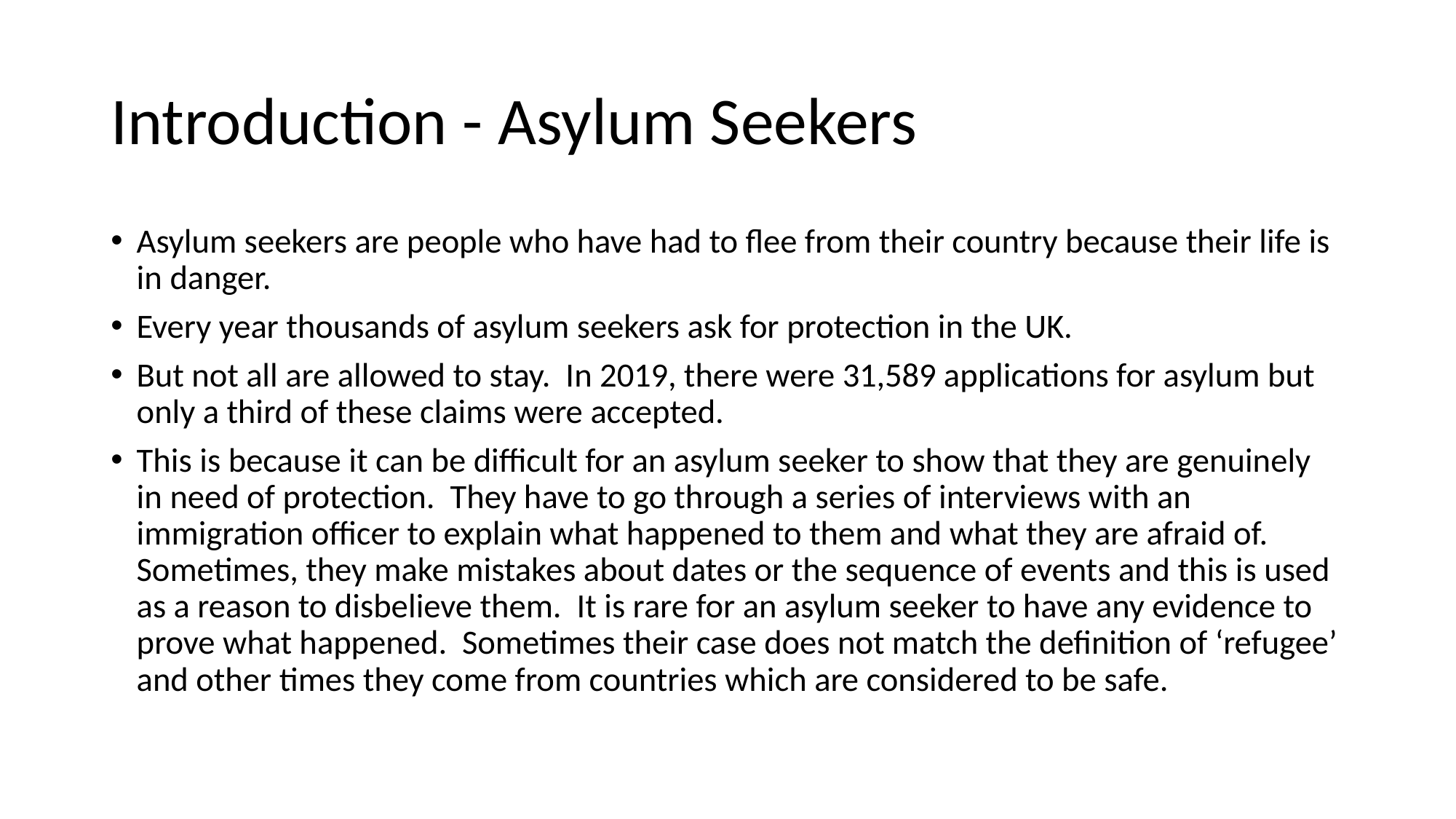

# Introduction - Asylum Seekers
Asylum seekers are people who have had to flee from their country because their life is in danger.
Every year thousands of asylum seekers ask for protection in the UK.
But not all are allowed to stay.  In 2019, there were 31,589 applications for asylum but only a third of these claims were accepted.
This is because it can be difficult for an asylum seeker to show that they are genuinely in need of protection.  They have to go through a series of interviews with an immigration officer to explain what happened to them and what they are afraid of.  Sometimes, they make mistakes about dates or the sequence of events and this is used as a reason to disbelieve them.  It is rare for an asylum seeker to have any evidence to prove what happened.  Sometimes their case does not match the definition of ‘refugee’ and other times they come from countries which are considered to be safe.